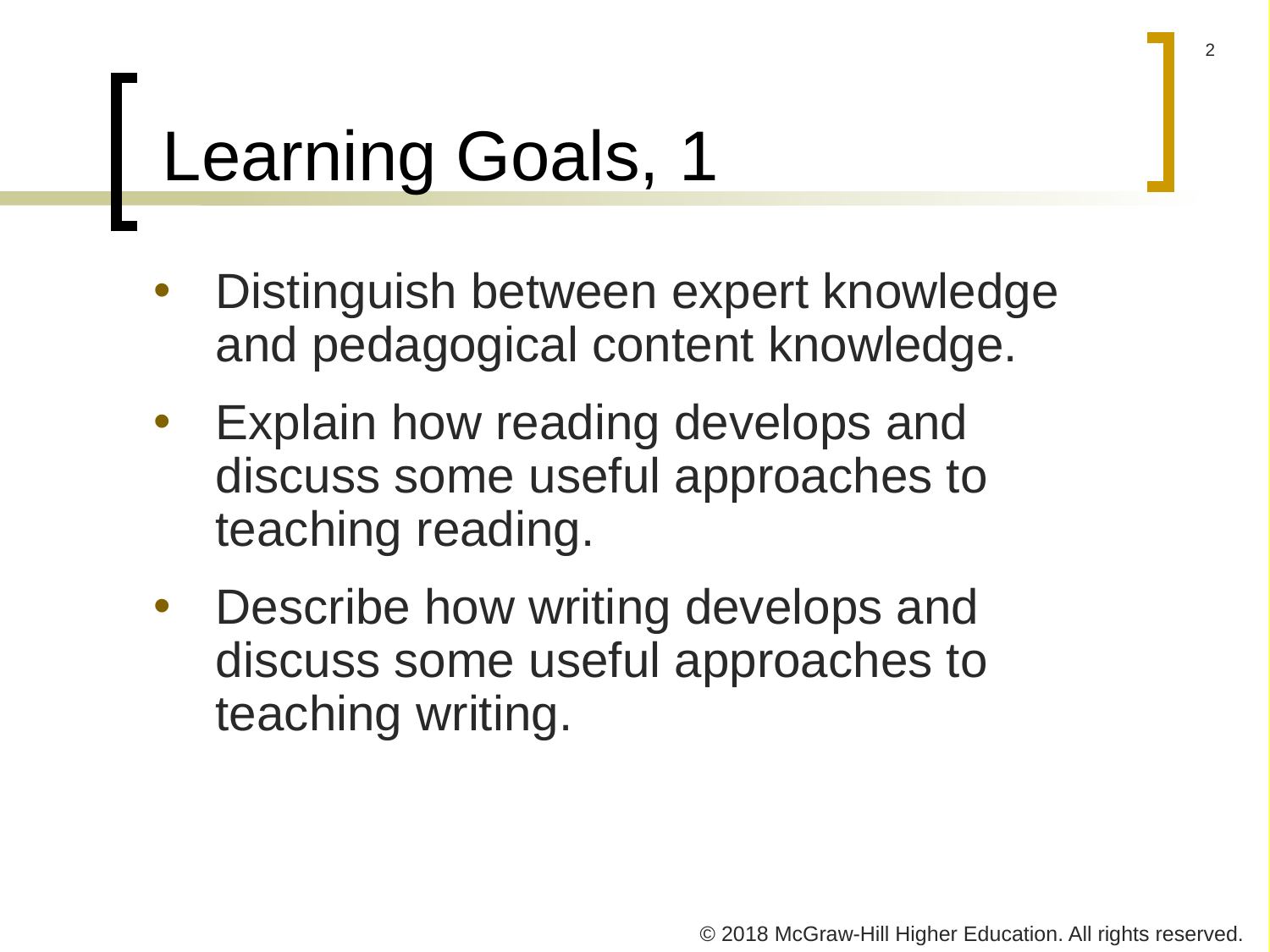

# Learning Goals, 1
Distinguish between expert knowledge
and pedagogical content knowledge.
Explain how reading develops and discuss some useful approaches to teaching reading.
Describe how writing develops and discuss some useful approaches to teaching writing.